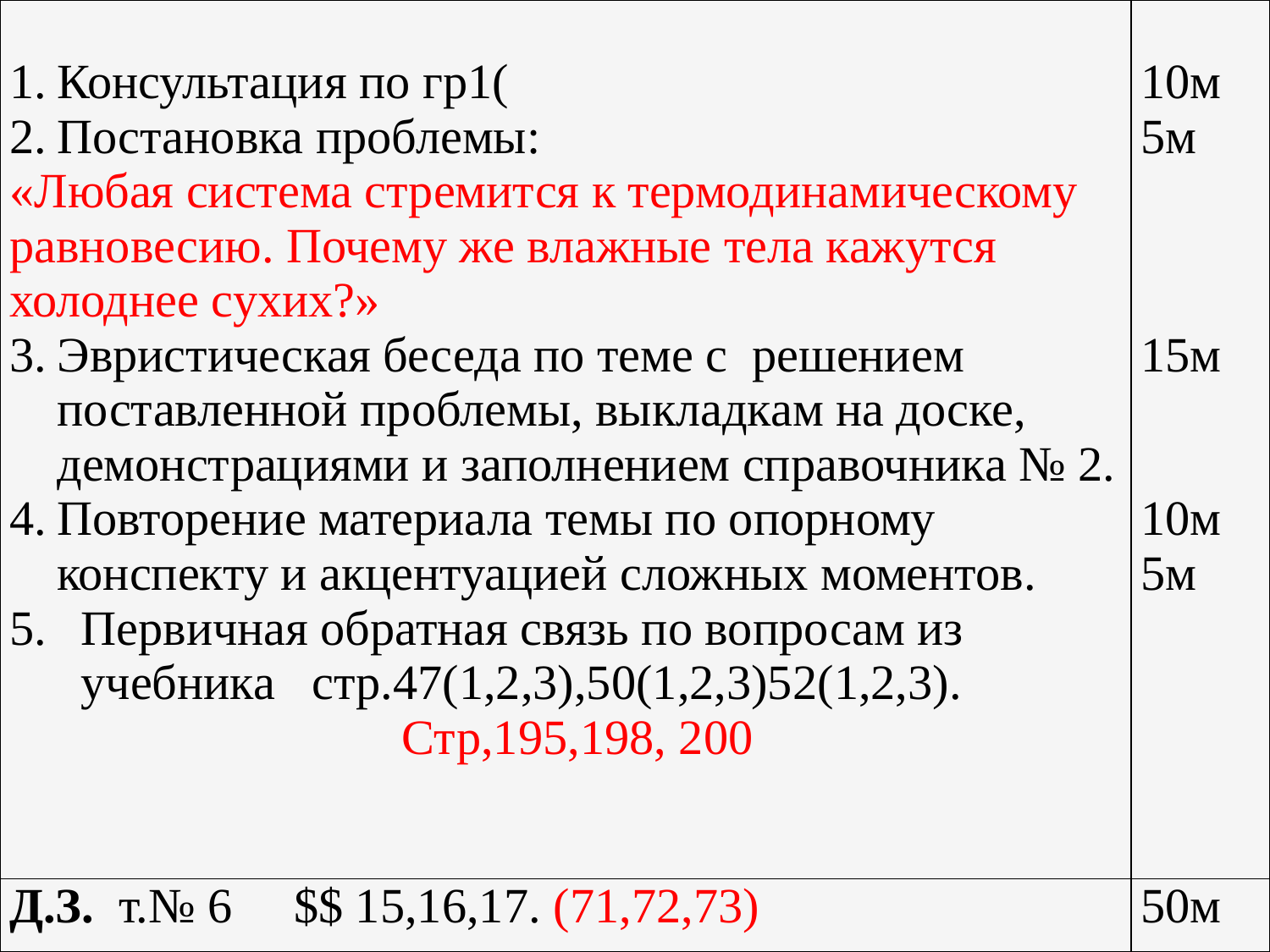

| Консультация по гр1( Постановка проблемы: «Любая система стремится к термодинамическому равновесию. Почему же влажные тела кажутся холоднее сухих?» Эвристическая беседа по теме с решением поставленной проблемы, выкладкам на доске, демонстрациями и заполнением справочника № 2. Повторение материала темы по опорному конспекту и акцентуацией сложных моментов. Первичная обратная связь по вопросам из учебника стр.47(1,2,3),50(1,2,3)52(1,2,3). Стр,195,198, 200 | 10м 5м 15м 10м 5м |
| --- | --- |
| Д.З. т.№ 6 $$ 15,16,17. (71,72,73) | 50м |